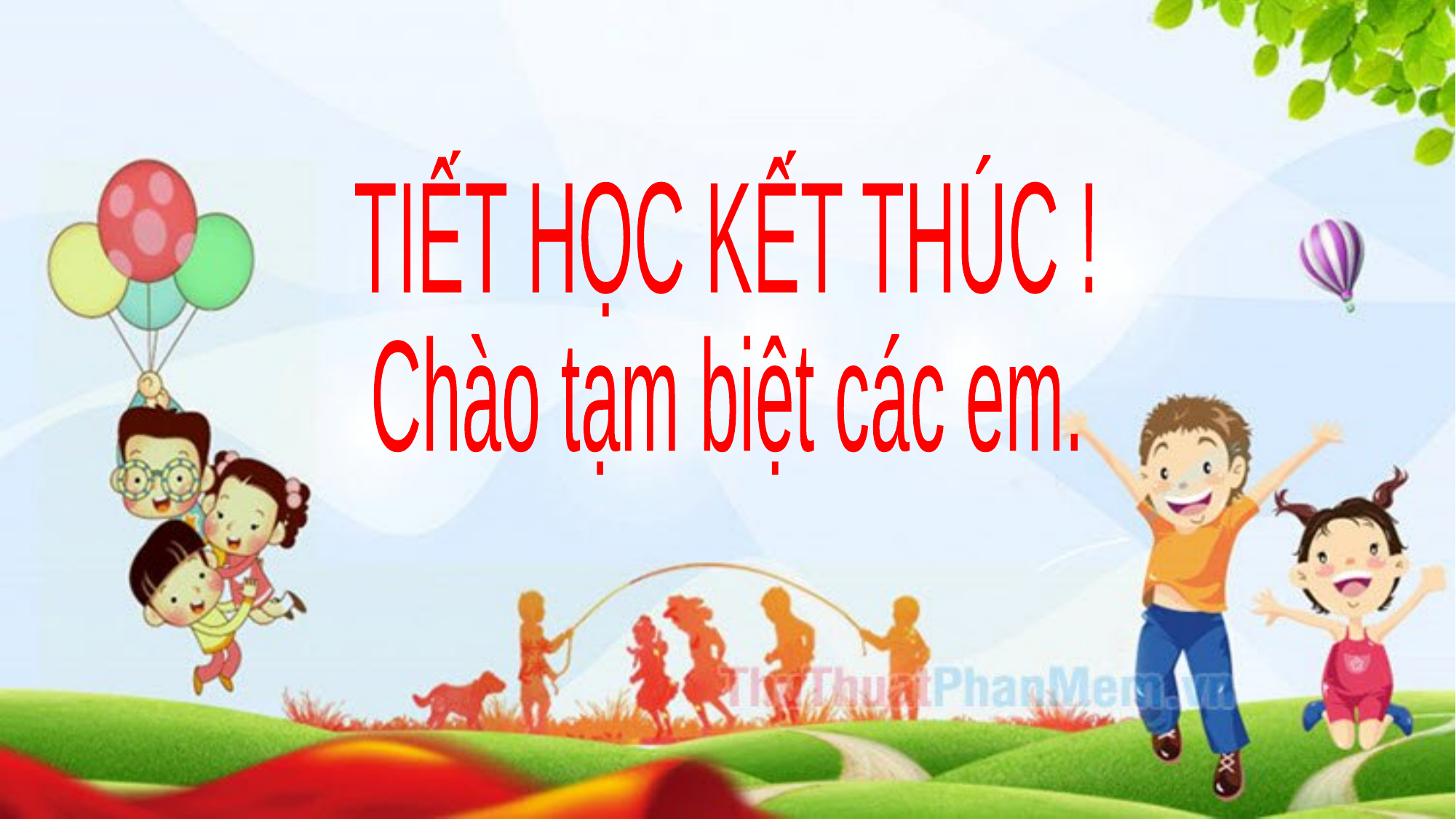

TIẾT HỌC KẾT THÚC !
Chào tạm biệt các em.